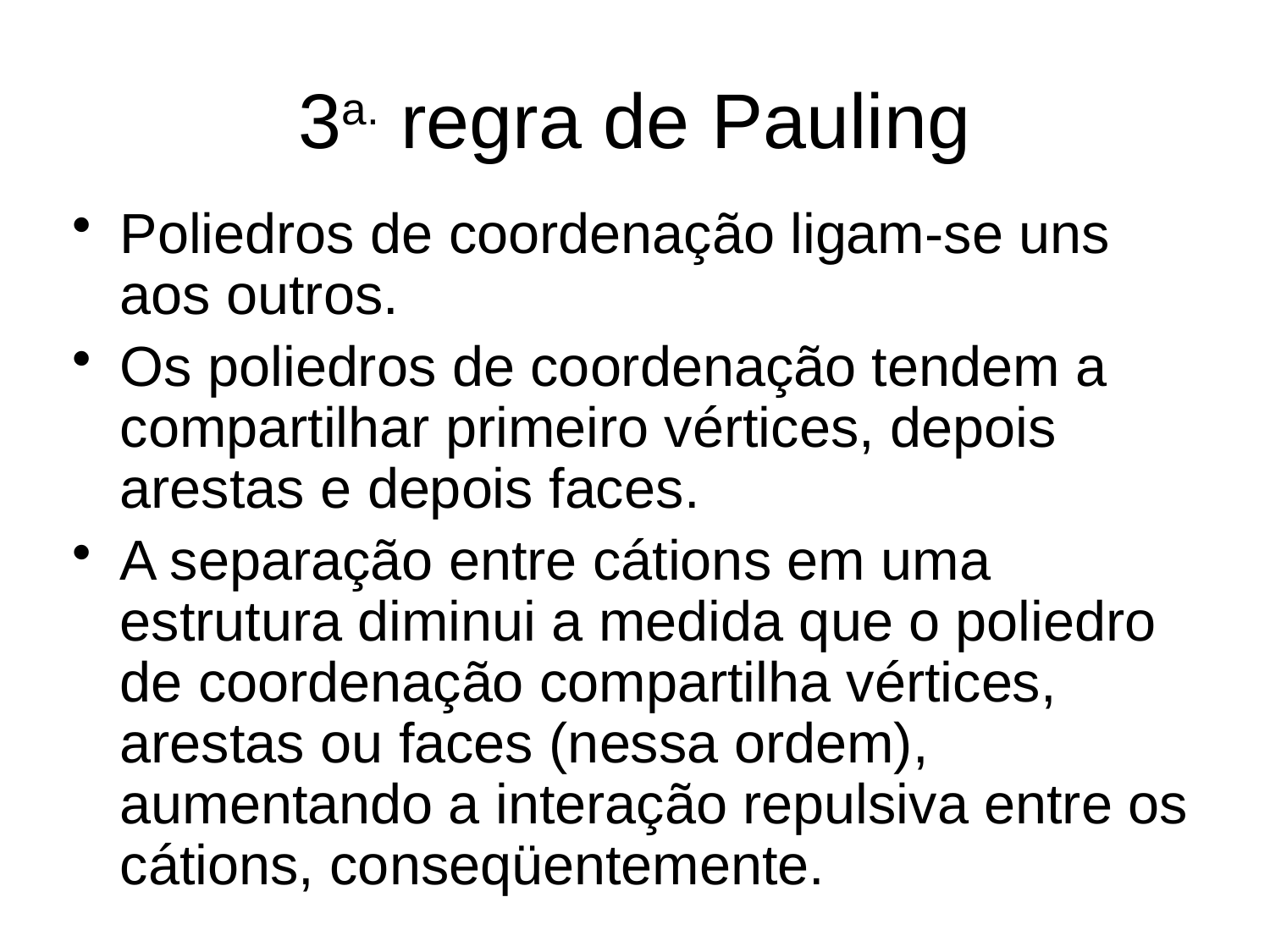

# 3a. regra de Pauling
Poliedros de coordenação ligam-se uns aos outros.
Os poliedros de coordenação tendem a compartilhar primeiro vértices, depois arestas e depois faces.
A separação entre cátions em uma estrutura diminui a medida que o poliedro de coordenação compartilha vértices, arestas ou faces (nessa ordem), aumentando a interação repulsiva entre os cátions, conseqüentemente.